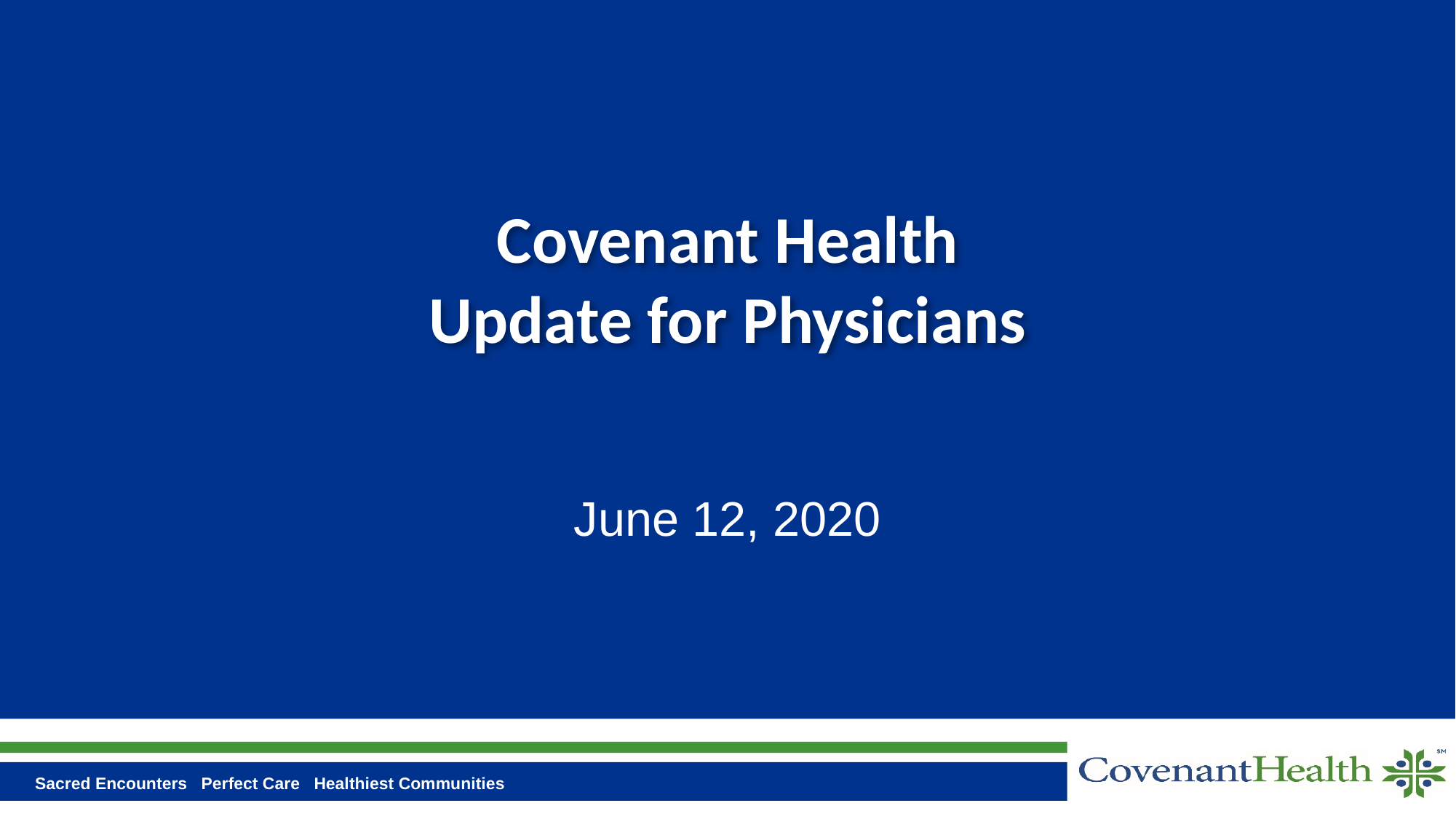

# Covenant Health Update for Physicians
June 12, 2020